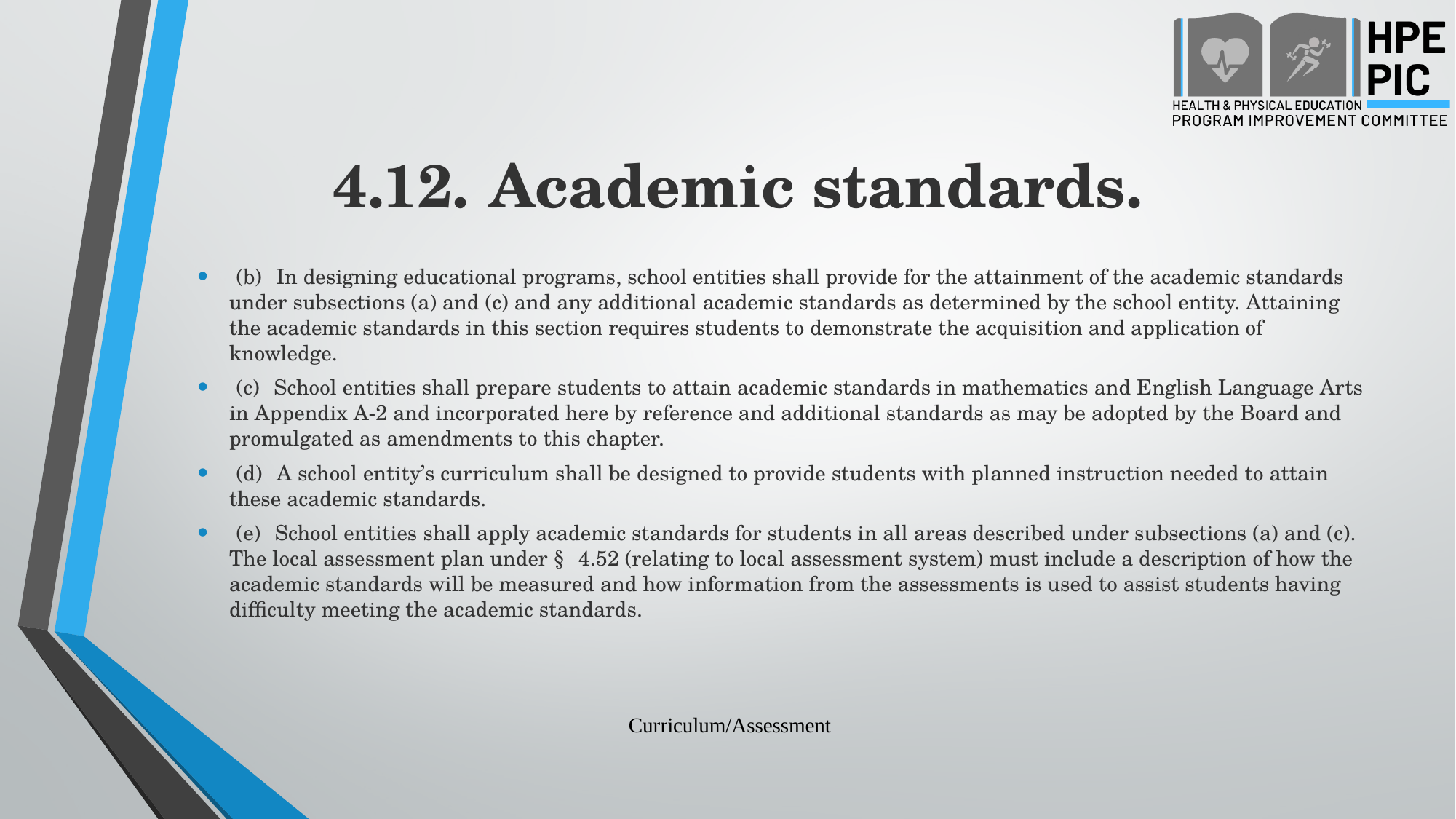

# 4.12. Academic standards.
 (b)  In designing educational programs, school entities shall provide for the attainment of the academic standards under subsections (a) and (c) and any additional academic standards as determined by the school entity. Attaining the academic standards in this section requires students to demonstrate the acquisition and application of knowledge.
 (c)  School entities shall prepare students to attain academic standards in mathematics and English Language Arts in Appendix A-2 and incorporated here by reference and additional standards as may be adopted by the Board and promulgated as amendments to this chapter.
 (d)  A school entity’s curriculum shall be designed to provide students with planned instruction needed to attain these academic standards.
 (e)  School entities shall apply academic standards for students in all areas described under subsections (a) and (c). The local assessment plan under §  4.52 (relating to local assessment system) must include a description of how the academic standards will be measured and how information from the assessments is used to assist students having difficulty meeting the academic standards.

Curriculum/Assessment